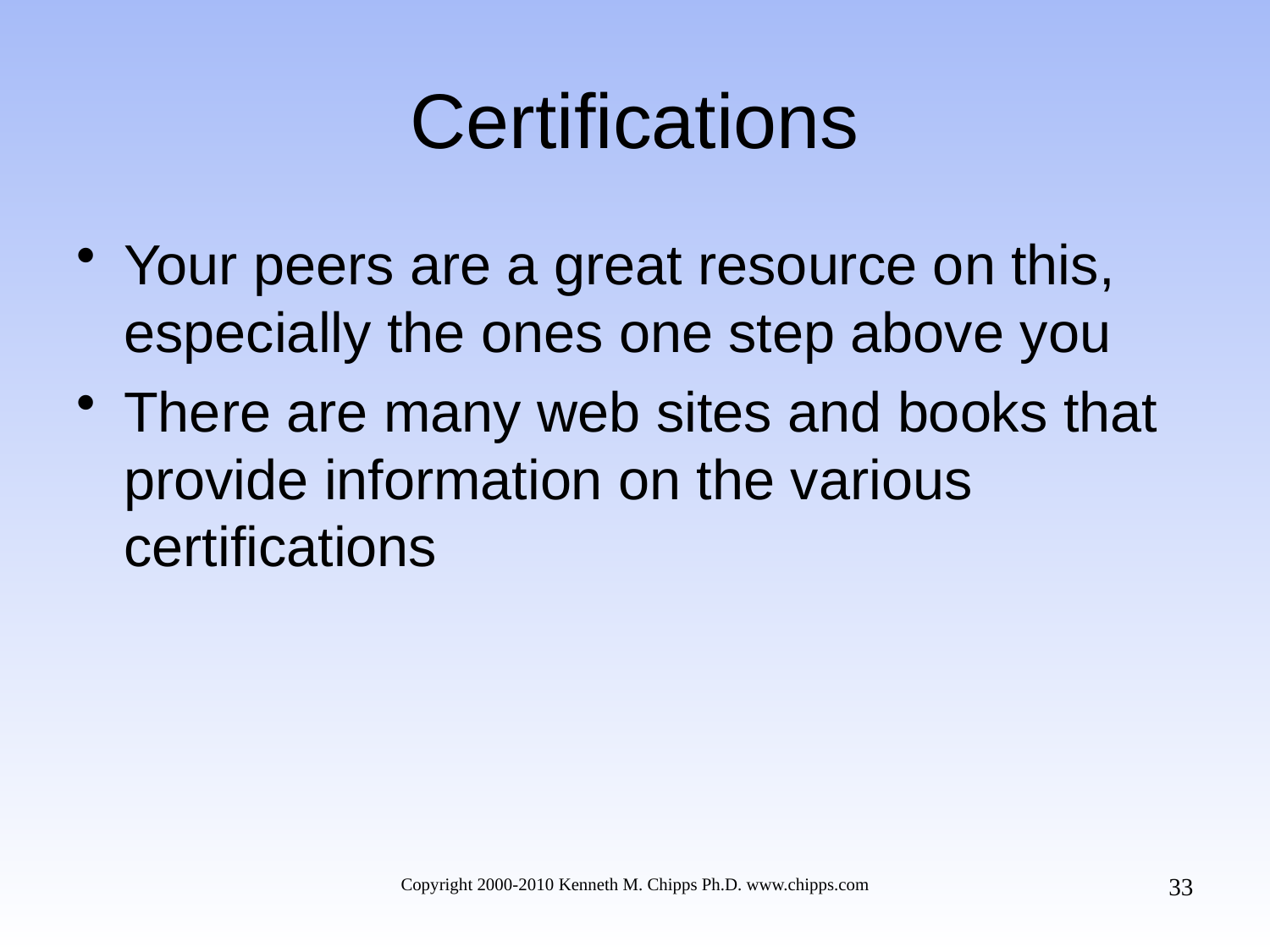

# Certifications
Your peers are a great resource on this, especially the ones one step above you
There are many web sites and books that provide information on the various certifications
33
Copyright 2000-2010 Kenneth M. Chipps Ph.D. www.chipps.com